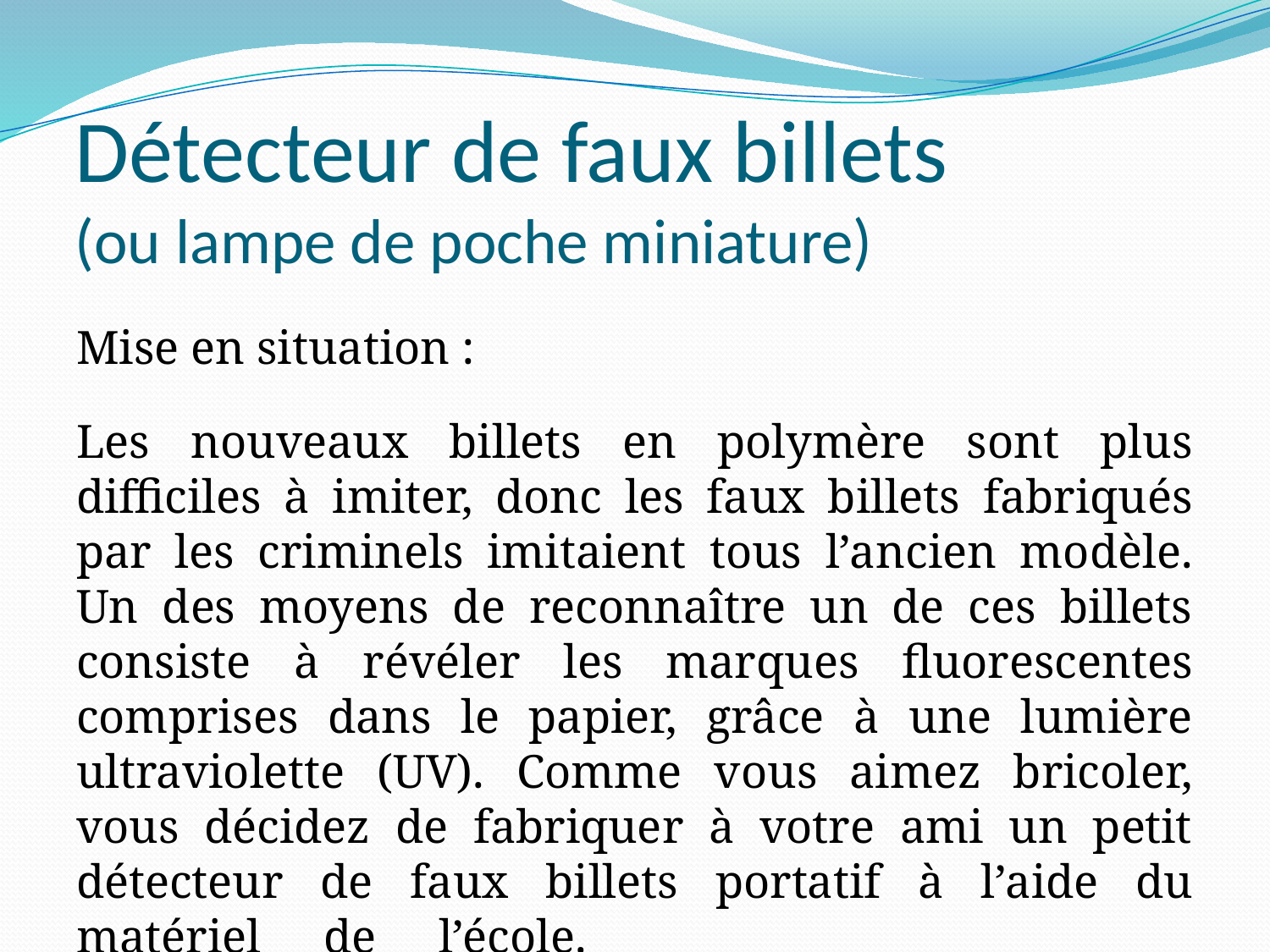

# Détecteur de faux billets (ou lampe de poche miniature)
Mise en situation :

Les nouveaux billets en polymère sont plus difficiles à imiter, donc les faux billets fabriqués par les criminels imitaient tous l’ancien modèle. Un des moyens de reconnaître un de ces billets consiste à révéler les marques fluorescentes comprises dans le papier, grâce à une lumière ultraviolette (UV). Comme vous aimez bricoler, vous décidez de fabriquer à votre ami un petit détecteur de faux billets portatif à l’aide du matériel de l’école.							SAÉ